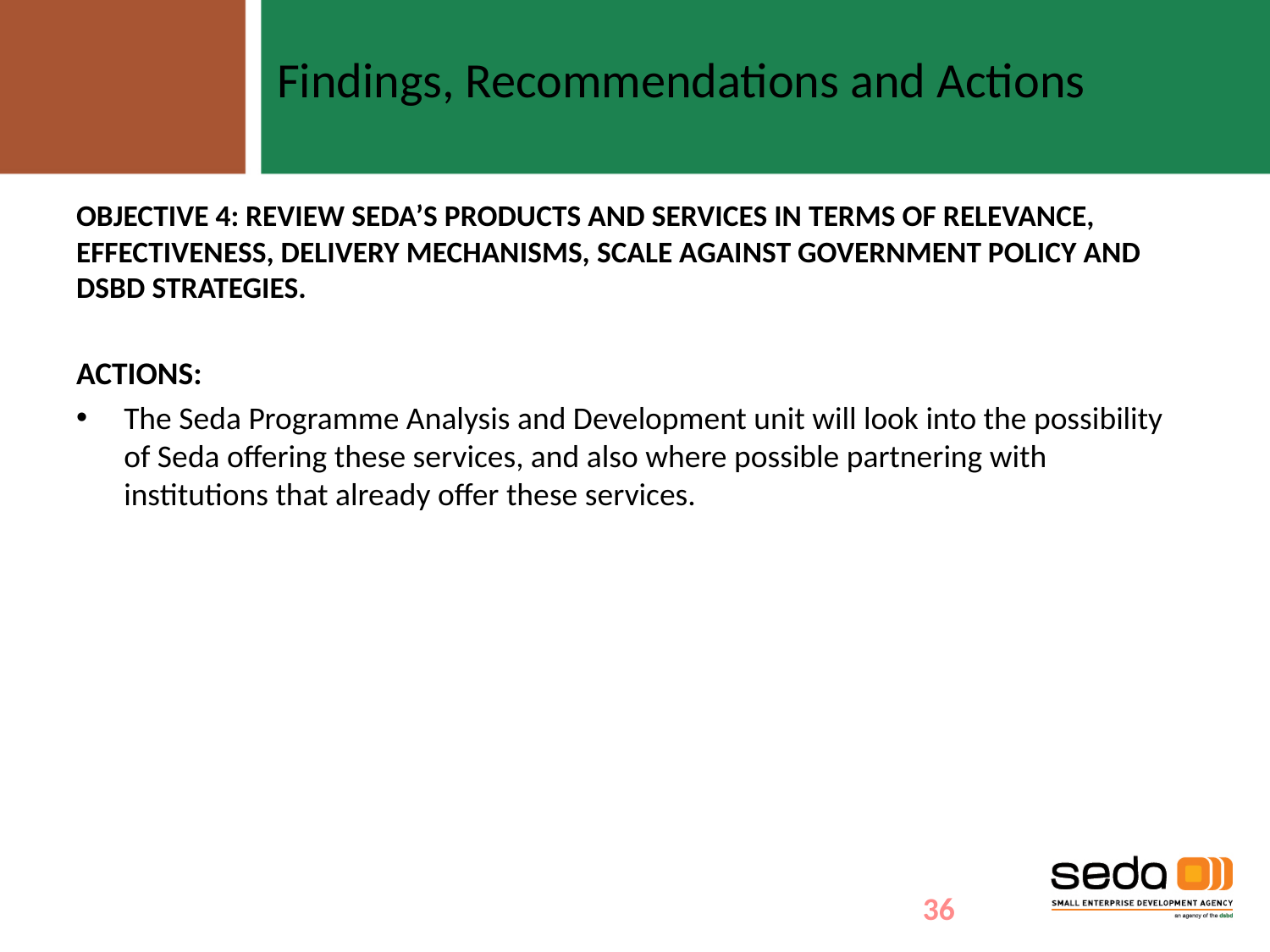

Findings, Recommendations and Actions
Objective 4: Review SEDA’s products and services in terms of relevance, effectiveness, delivery mechanisms, scale against government policy and DSBD strategies.

ACTIONS:
The Seda Programme Analysis and Development unit will look into the possibility of Seda offering these services, and also where possible partnering with institutions that already offer these services.
36